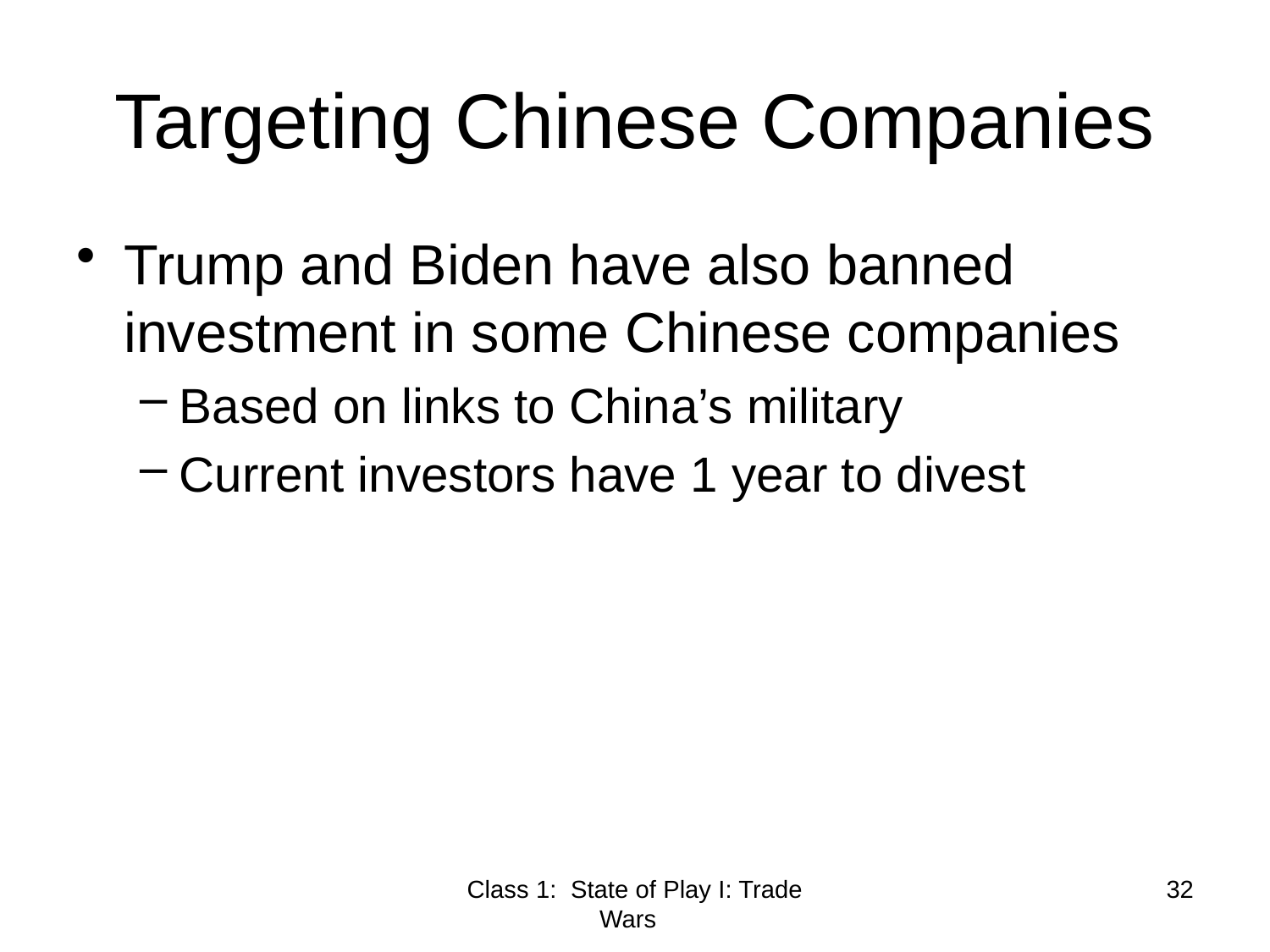

# Targeting Chinese Companies
Trump and Biden have also banned investment in some Chinese companies
Based on links to China’s military
Current investors have 1 year to divest

Class 1:  State of Play I: Trade Wars
32